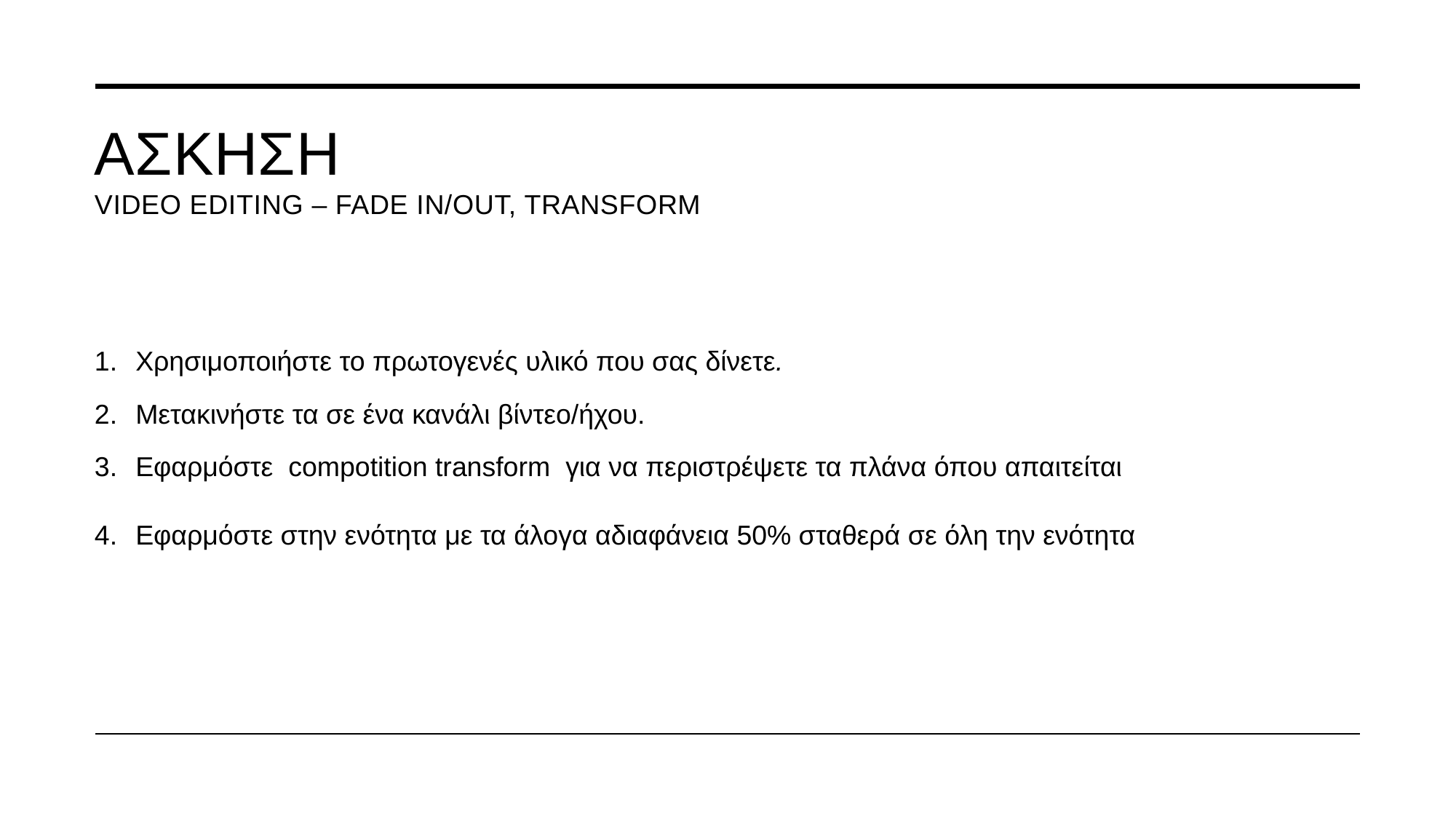

# ΑΣΚΗΣΗ Video Editing – fade in/out, Transform

Χρησιμοποιήστε το πρωτογενές υλικό που σας δίνετε.
Μετακινήστε τα σε ένα κανάλι βίντεο/ήχου.
Εφαρμόστε  compotition transform  για να περιστρέψετε τα πλάνα όπου απαιτείται
Εφαρμόστε στην ενότητα με τα άλογα αδιαφάνεια 50% σταθερά σε όλη την ενότητα